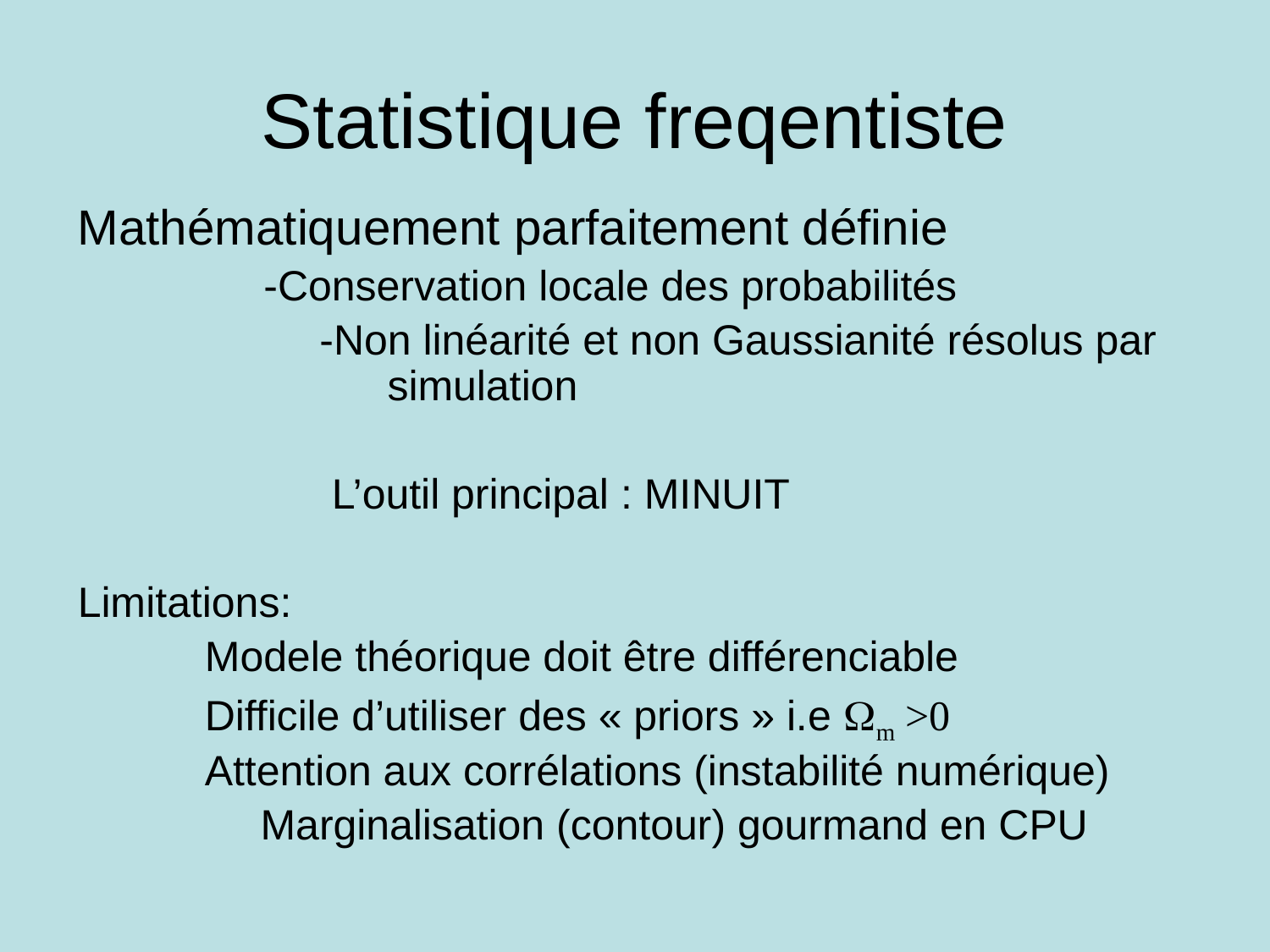

# Statistique freqentiste
Mathématiquement parfaitement définie
           -Conservation locale des probabilités
	     -Non linéarité et non Gaussianité résolus par 		simulation

		L’outil principal : MINUIT

Limitations:
	Modele théorique doit être différenciable
	Difficile d’utiliser des « priors » i.e Ωm >0
	Attention aux corrélations (instabilité numérique)
	Marginalisation (contour) gourmand en CPU